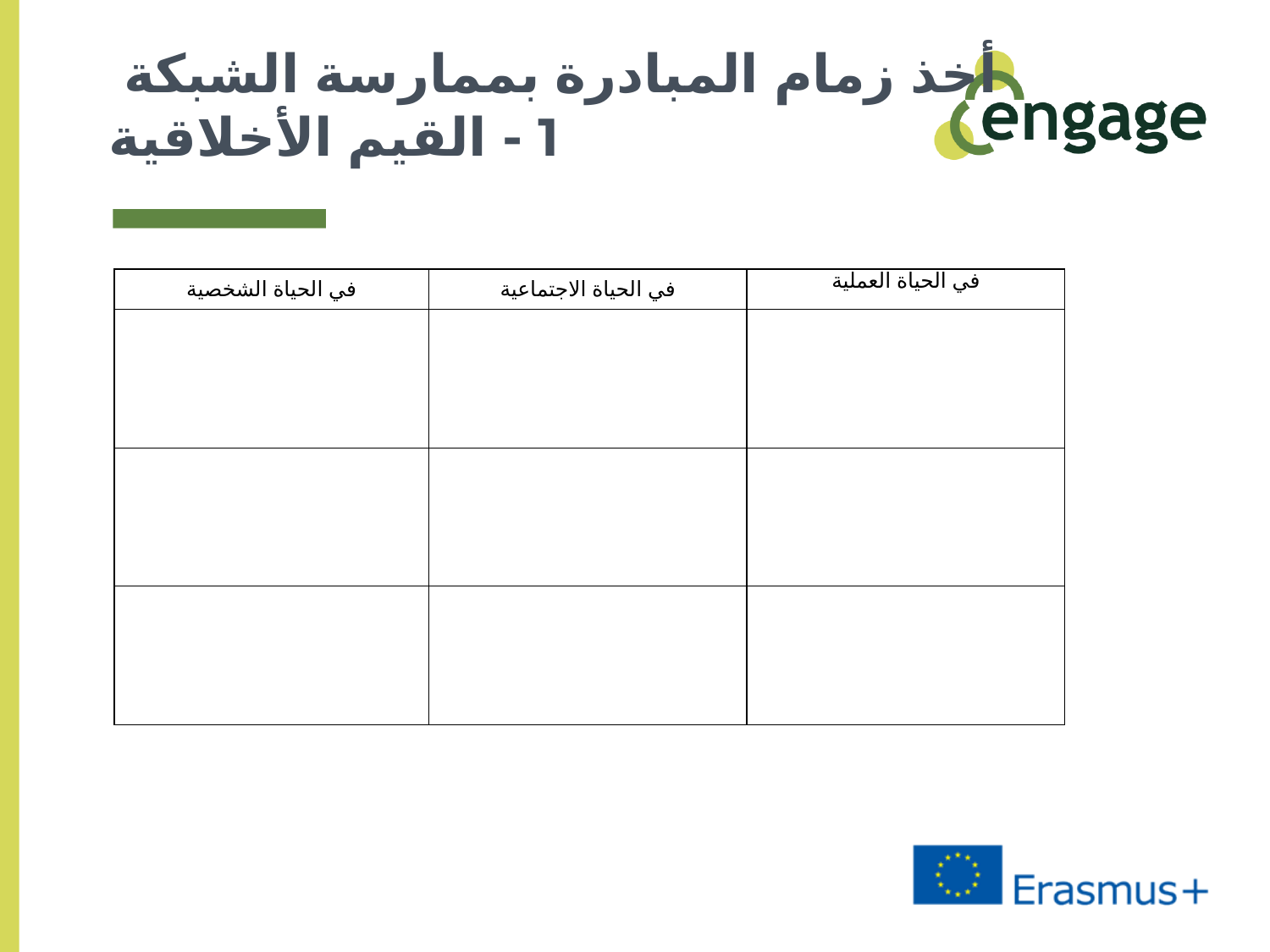

# أخذ زمام المبادرة بممارسة الشبكة 1 - القيم الأخلاقية
| في الحياة الشخصية | في الحياة الاجتماعية | في الحياة العملية |
| --- | --- | --- |
|  |  |  |
|  |  |  |
|  |  |  |